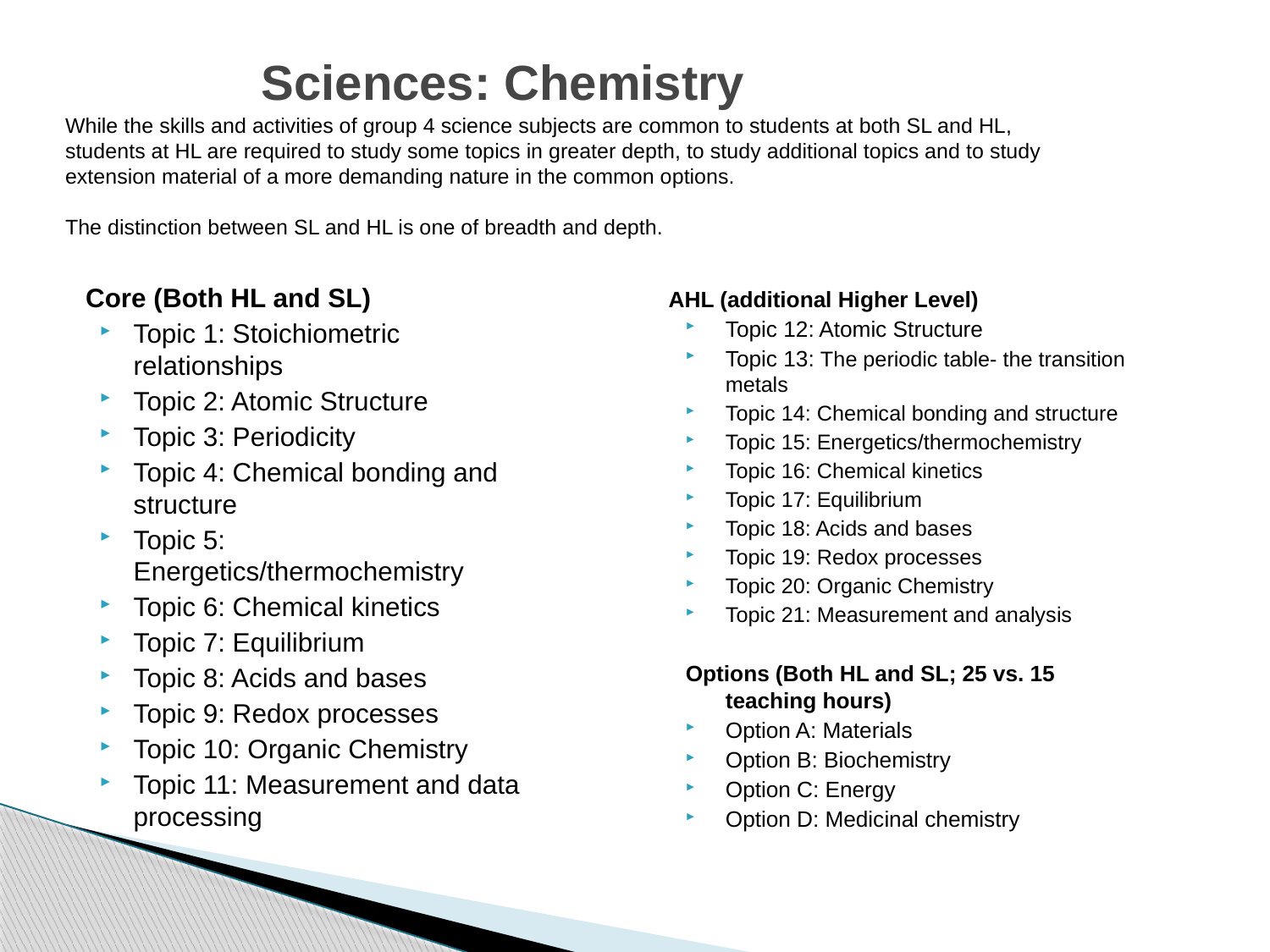

Sciences: Chemistry
While the skills and activities of group 4 science subjects are common to students at both SL and HL, students at HL are required to study some topics in greater depth, to study additional topics and to study extension material of a more demanding nature in the common options.

The distinction between SL and HL is one of breadth and depth.
Core (Both HL and SL)
Topic 1: Stoichiometric relationships
Topic 2: Atomic Structure
Topic 3: Periodicity
Topic 4: Chemical bonding and structure
Topic 5: Energetics/thermochemistry
Topic 6: Chemical kinetics
Topic 7: Equilibrium
Topic 8: Acids and bases
Topic 9: Redox processes
Topic 10: Organic Chemistry
Topic 11: Measurement and data processing

AHL (additional Higher Level)
Topic 12: Atomic Structure
Topic 13: The periodic table- the transition metals
Topic 14: Chemical bonding and structure
Topic 15: Energetics/thermochemistry
Topic 16: Chemical kinetics
Topic 17: Equilibrium
Topic 18: Acids and bases
Topic 19: Redox processes
Topic 20: Organic Chemistry
Topic 21: Measurement and analysis

Options (Both HL and SL; 25 vs. 15 teaching hours)
Option A: Materials
Option B: Biochemistry
Option C: Energy
Option D: Medicinal chemistry